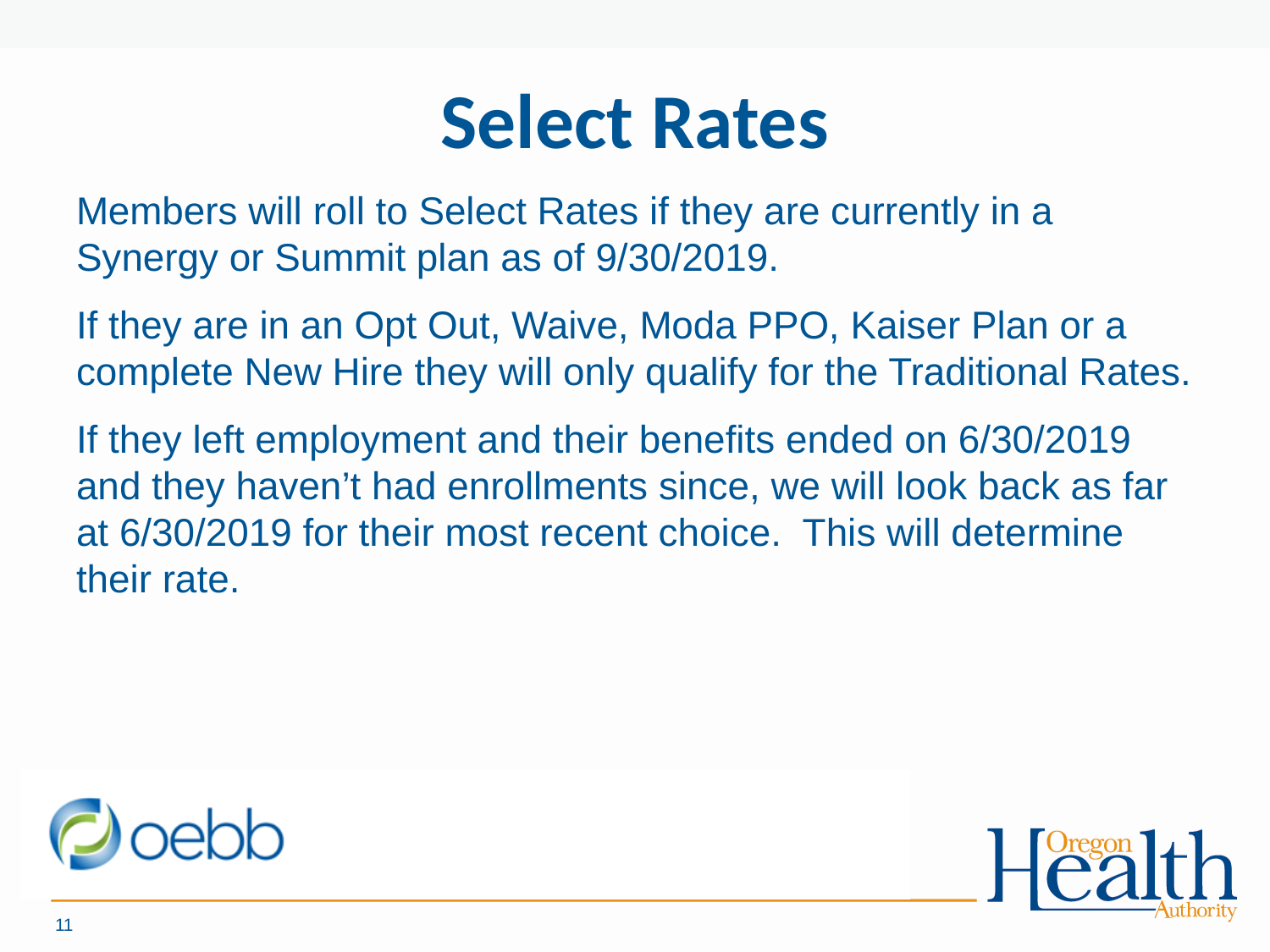

# Select Rates
Members will roll to Select Rates if they are currently in a Synergy or Summit plan as of 9/30/2019.
If they are in an Opt Out, Waive, Moda PPO, Kaiser Plan or a complete New Hire they will only qualify for the Traditional Rates.
If they left employment and their benefits ended on 6/30/2019 and they haven’t had enrollments since, we will look back as far at 6/30/2019 for their most recent choice.  This will determine their rate.
11